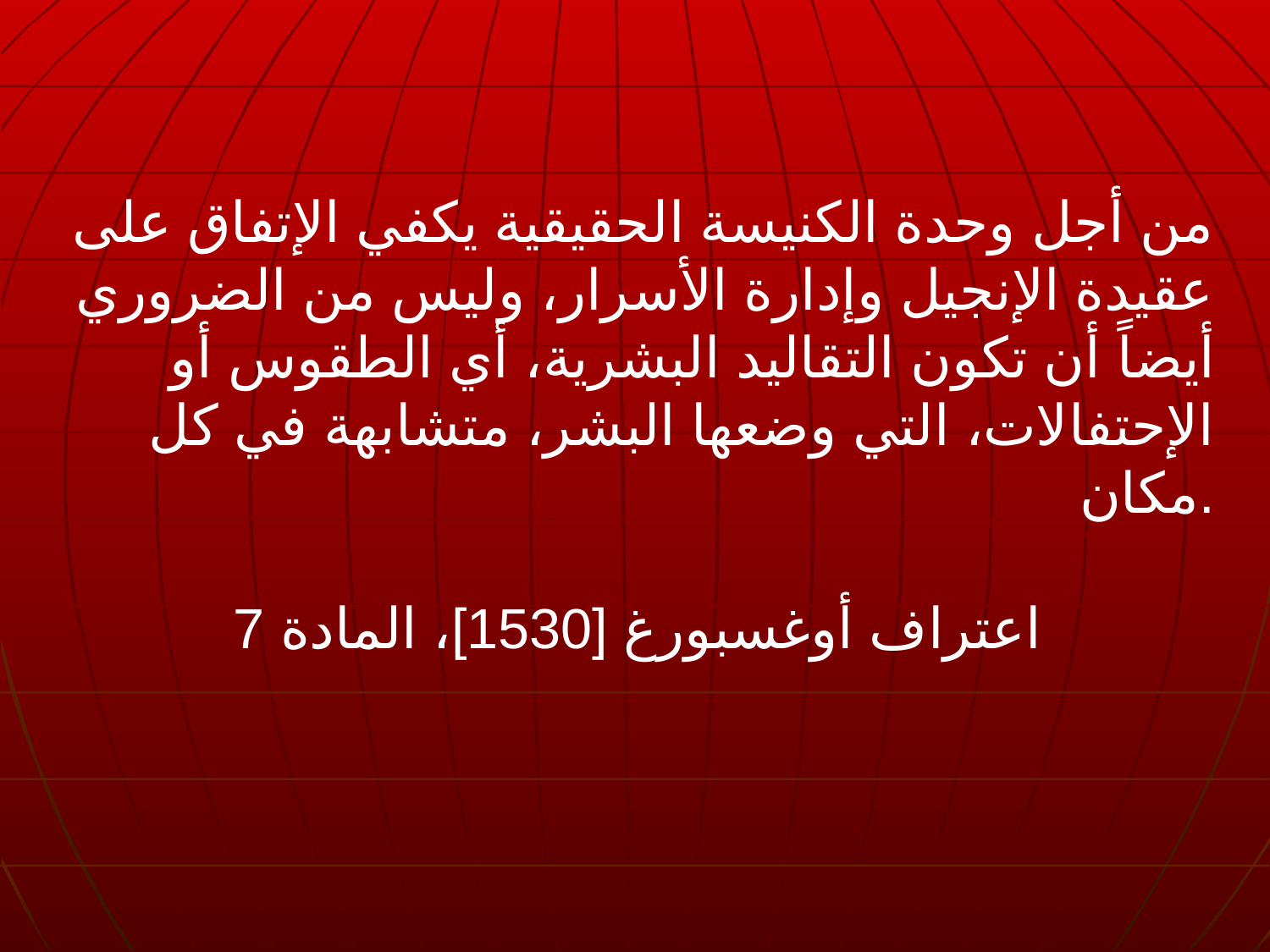

من أجل وحدة الكنيسة الحقيقية يكفي الإتفاق على عقيدة الإنجيل وإدارة الأسرار، وليس من الضروري أيضاً أن تكون التقاليد البشرية، أي الطقوس أو الإحتفالات، التي وضعها البشر، متشابهة في كل مكان.

 اعتراف أوغسبورغ [1530]، المادة 7